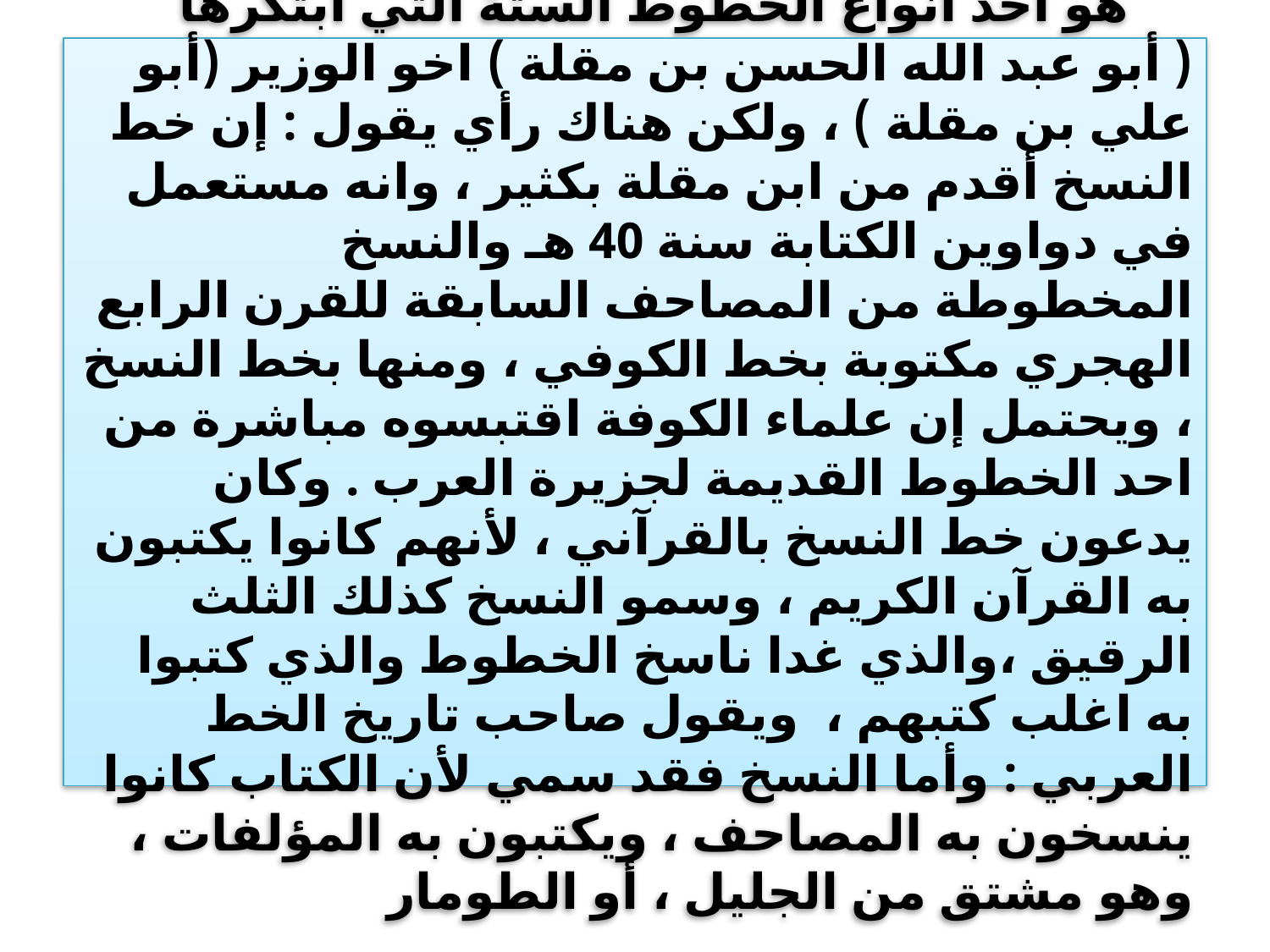

# خط النسخ : هو احد أنواع الخطوط الستة التي ابتكرها ( أبو عبد الله الحسن بن مقلة ) اخو الوزير (أبو علي بن مقلة ) ، ولكن هناك رأي يقول : إن خط النسخ أقدم من ابن مقلة بكثير ، وانه مستعمل في دواوين الكتابة سنة 40 هـ والنسخ المخطوطة من المصاحف السابقة للقرن الرابع الهجري مكتوبة بخط الكوفي ، ومنها بخط النسخ ، ويحتمل إن علماء الكوفة اقتبسوه مباشرة من احد الخطوط القديمة لجزيرة العرب . وكان يدعون خط النسخ بالقرآني ، لأنهم كانوا يكتبون به القرآن الكريم ، وسمو النسخ كذلك الثلث الرقيق ،والذي غدا ناسخ الخطوط والذي كتبوا به اغلب كتبهم ،  ويقول صاحب تاريخ الخط العربي : وأما النسخ فقد سمي لأن الكتاب كانوا ينسخون به المصاحف ، ويكتبون به المؤلفات ، وهو مشتق من الجليل ، أو الطومار